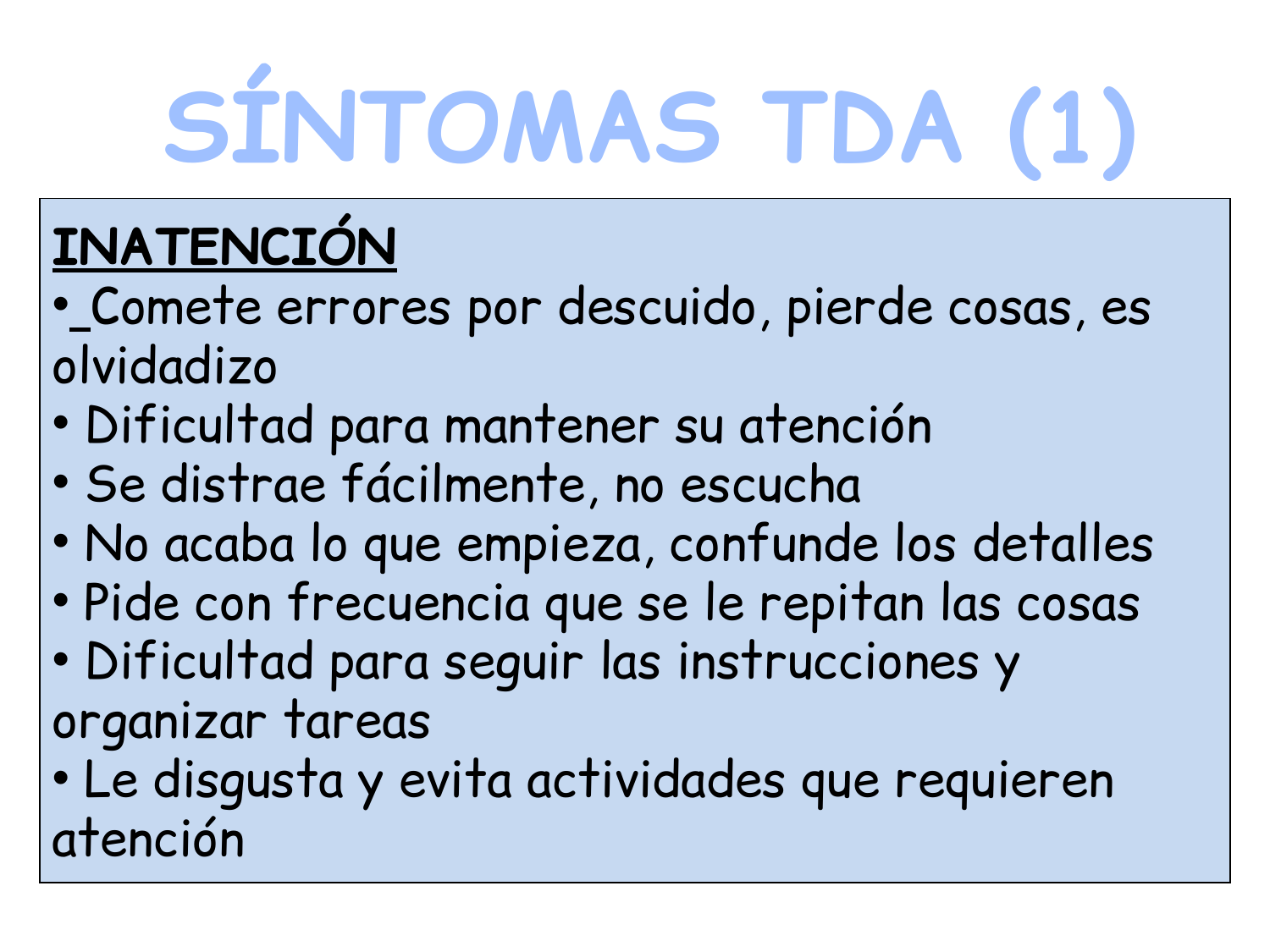

SÍNTOMAS TDA (1)
INATENCIÓN
 Comete errores por descuido, pierde cosas, es olvidadizo
 Dificultad para mantener su atención
 Se distrae fácilmente, no escucha
 No acaba lo que empieza, confunde los detalles
 Pide con frecuencia que se le repitan las cosas
 Dificultad para seguir las instrucciones y organizar tareas
 Le disgusta y evita actividades que requieren atención